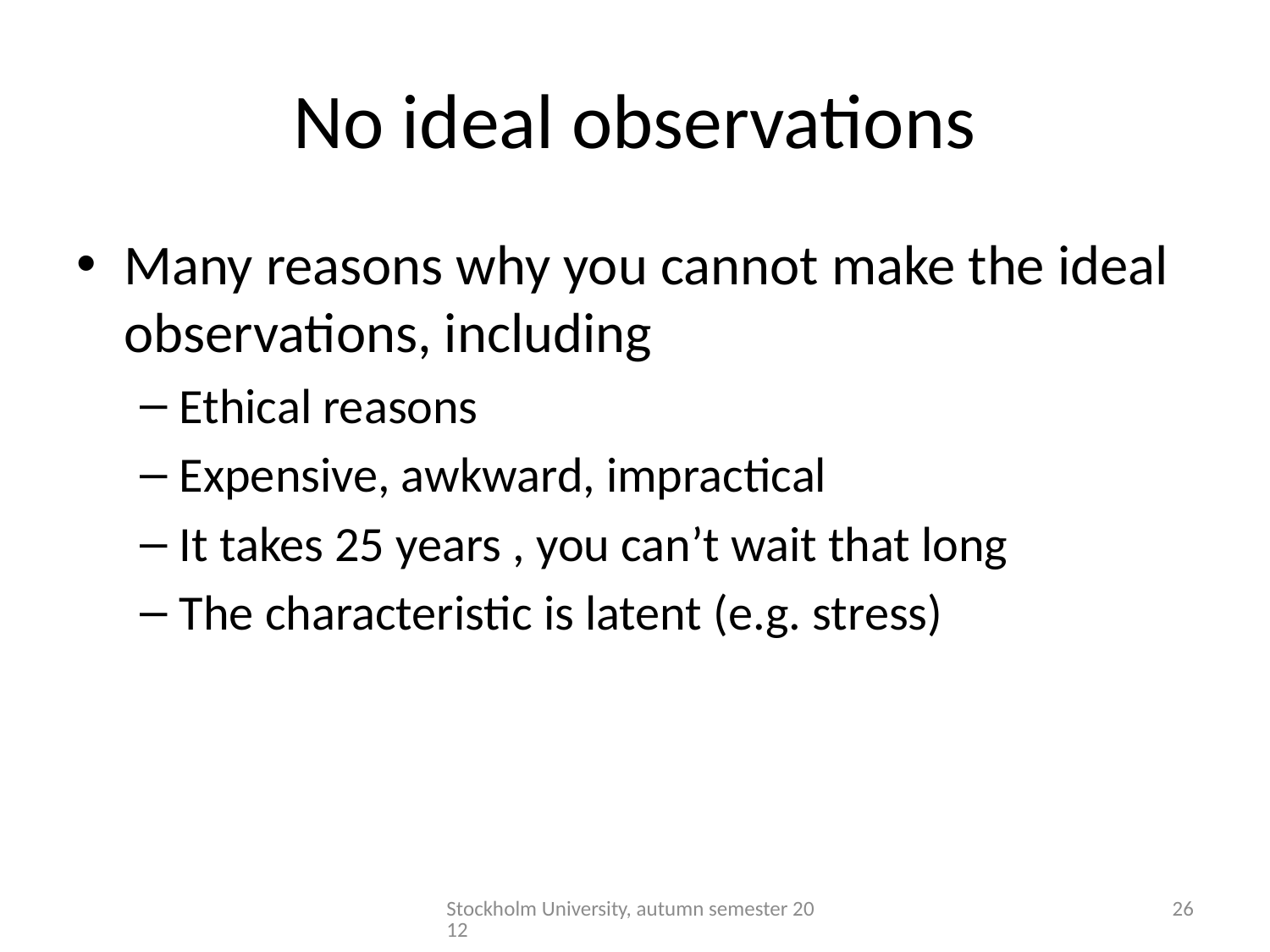

# No ideal observations
Many reasons why you cannot make the ideal observations, including
Ethical reasons
Expensive, awkward, impractical
It takes 25 years , you can’t wait that long
The characteristic is latent (e.g. stress)
Stockholm University, autumn semester 2012
26